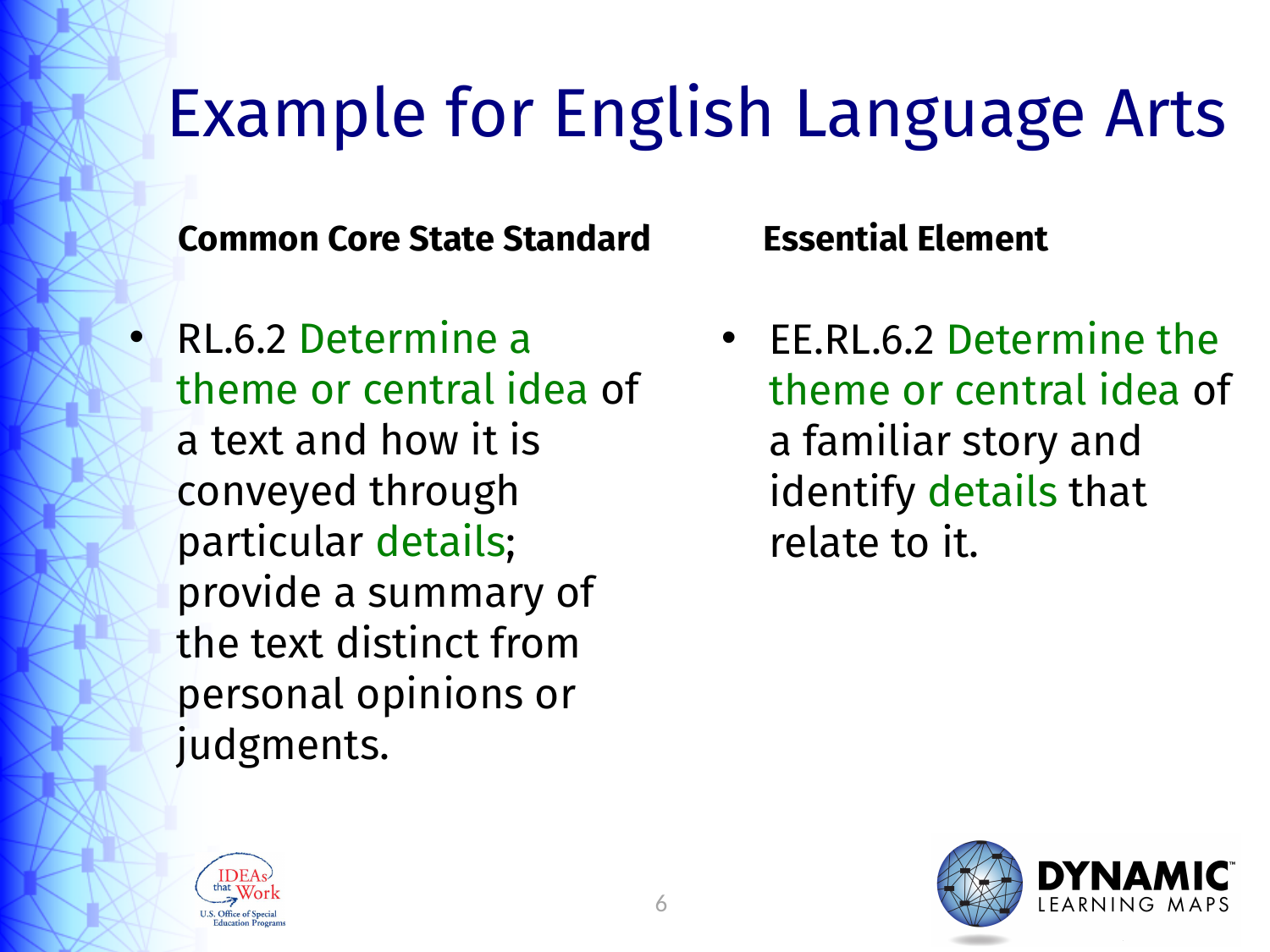

# Example for English Language Arts
Common Core State Standard
Essential Element
RL.6.2 Determine a theme or central idea of a text and how it is conveyed through particular details; provide a summary of the text distinct from personal opinions or judgments.
EE.RL.6.2 Determine the theme or central idea of a familiar story and identify details that relate to it.